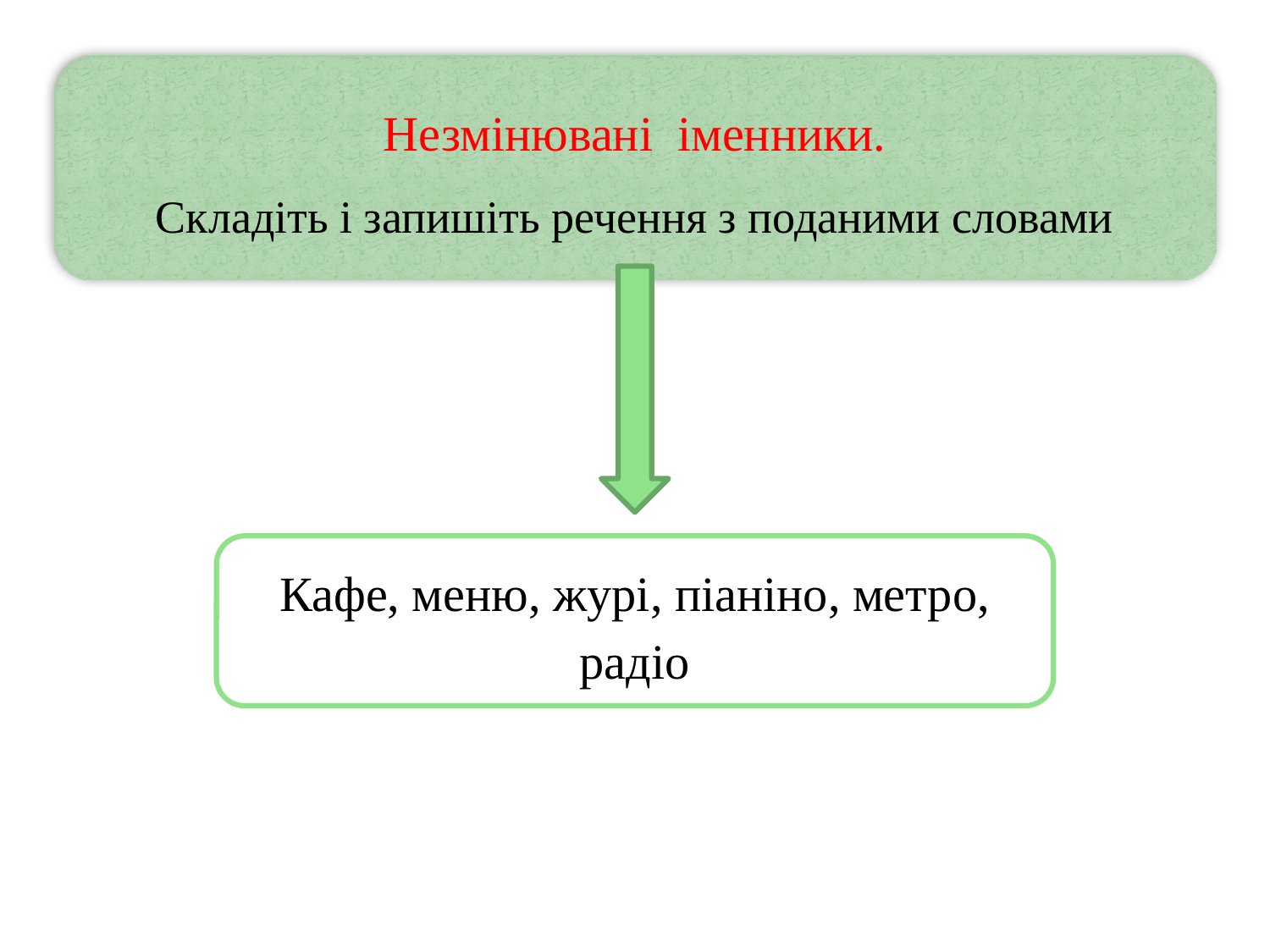

Незмінювані  іменники.
Складіть і запишіть речення з поданими словами

Кафе, меню, журі, піаніно, метро, радіо